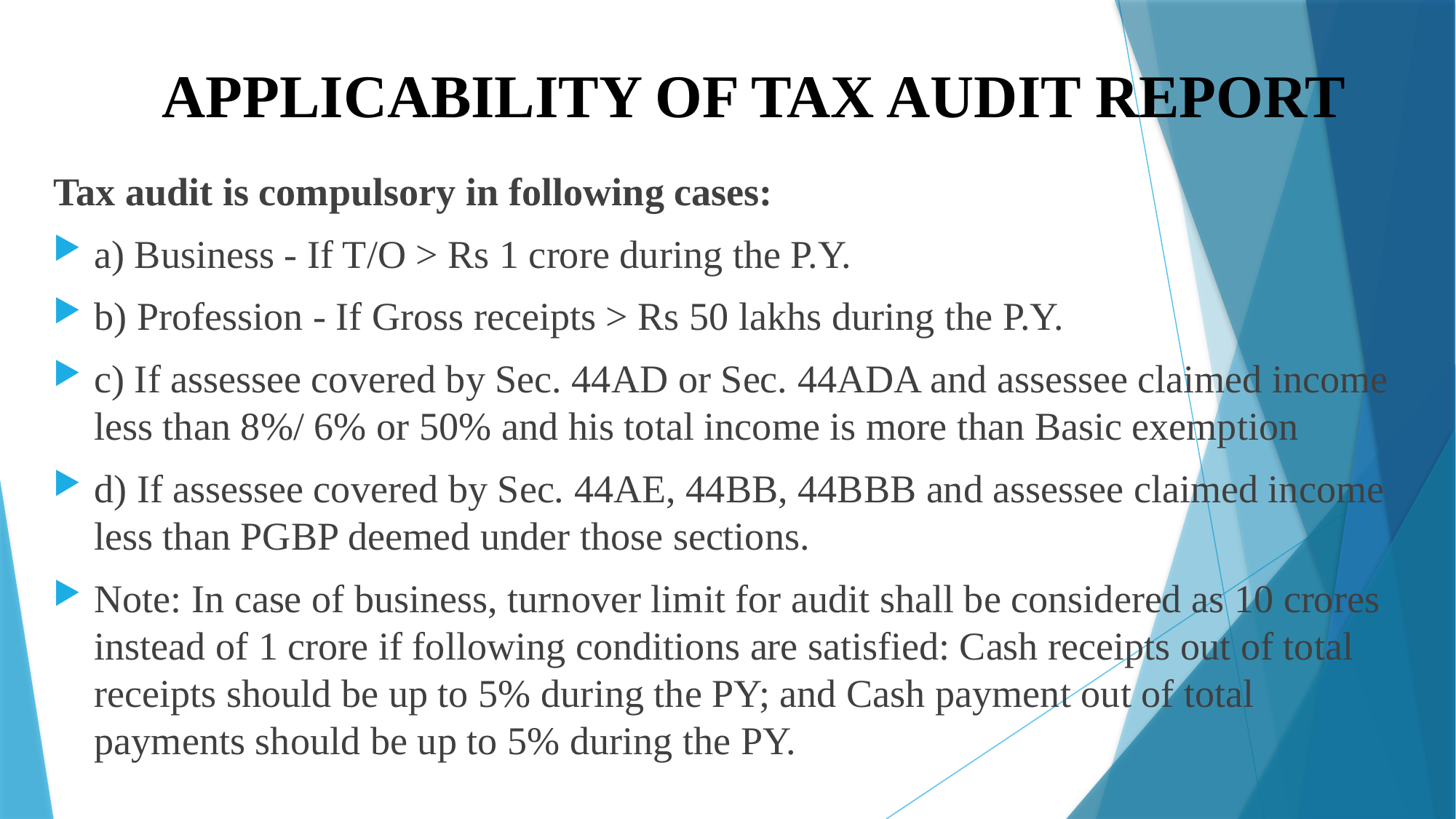

# APPLICABILITY OF TAX AUDIT REPORT
Tax audit is compulsory in following cases:
a) Business - If T/O > Rs 1 crore during the P.Y.
b) Profession - If Gross receipts > Rs 50 lakhs during the P.Y.
c) If assessee covered by Sec. 44AD or Sec. 44ADA and assessee claimed income less than 8%/ 6% or 50% and his total income is more than Basic exemption
d) If assessee covered by Sec. 44AE, 44BB, 44BBB and assessee claimed income less than PGBP deemed under those sections.
Note: In case of business, turnover limit for audit shall be considered as 10 crores instead of 1 crore if following conditions are satisfied: Cash receipts out of total receipts should be up to 5% during the PY; and Cash payment out of total payments should be up to 5% during the PY.